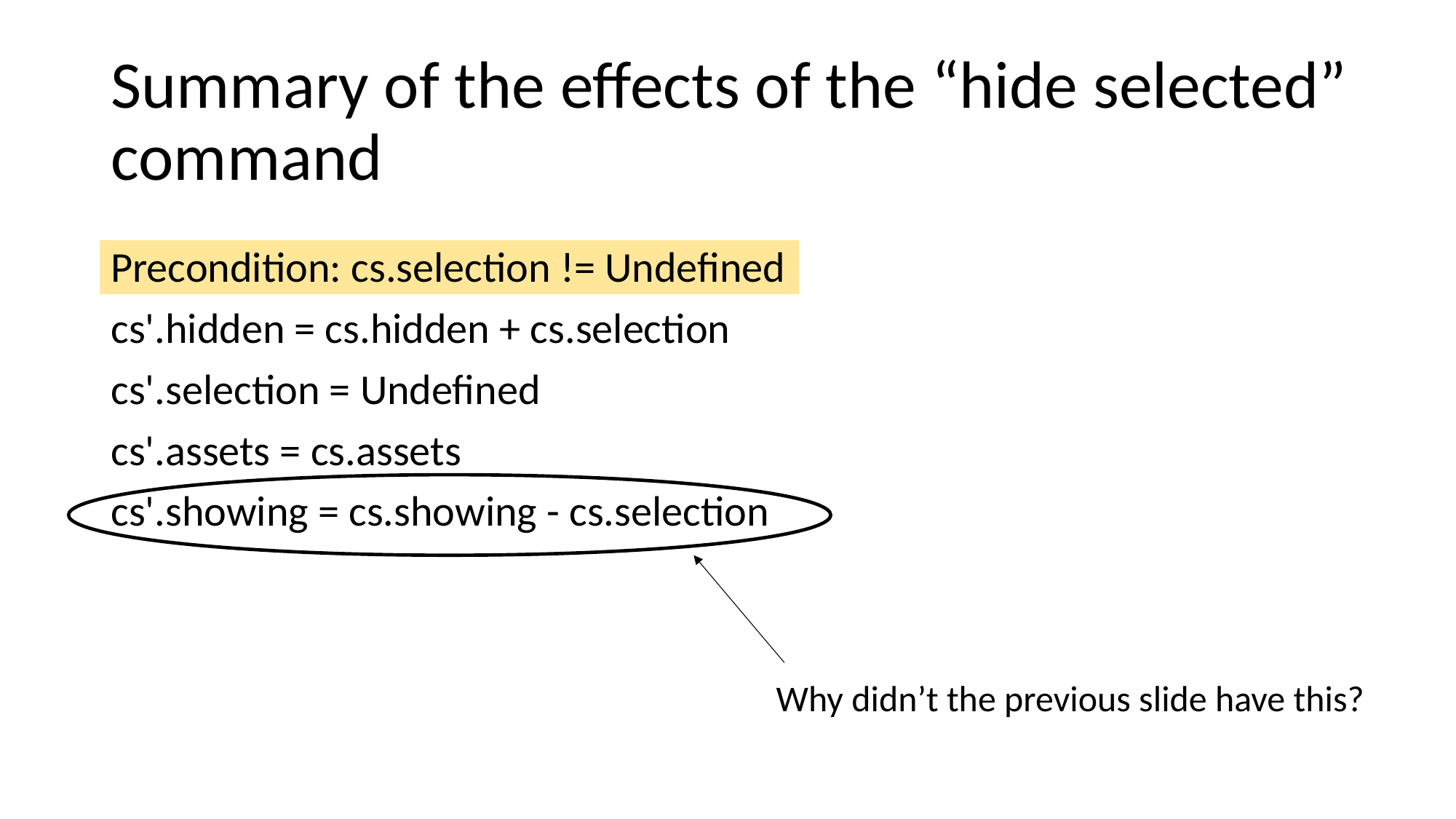

# Summary of the effects of the “hide selected” command
Precondition: cs.selection != Undefined
cs'.hidden = cs.hidden + cs.selection
cs'.selection = Undefined
cs'.assets = cs.assets
cs'.showing = cs.showing - cs.selection

Why didn’t the previous slide have this?